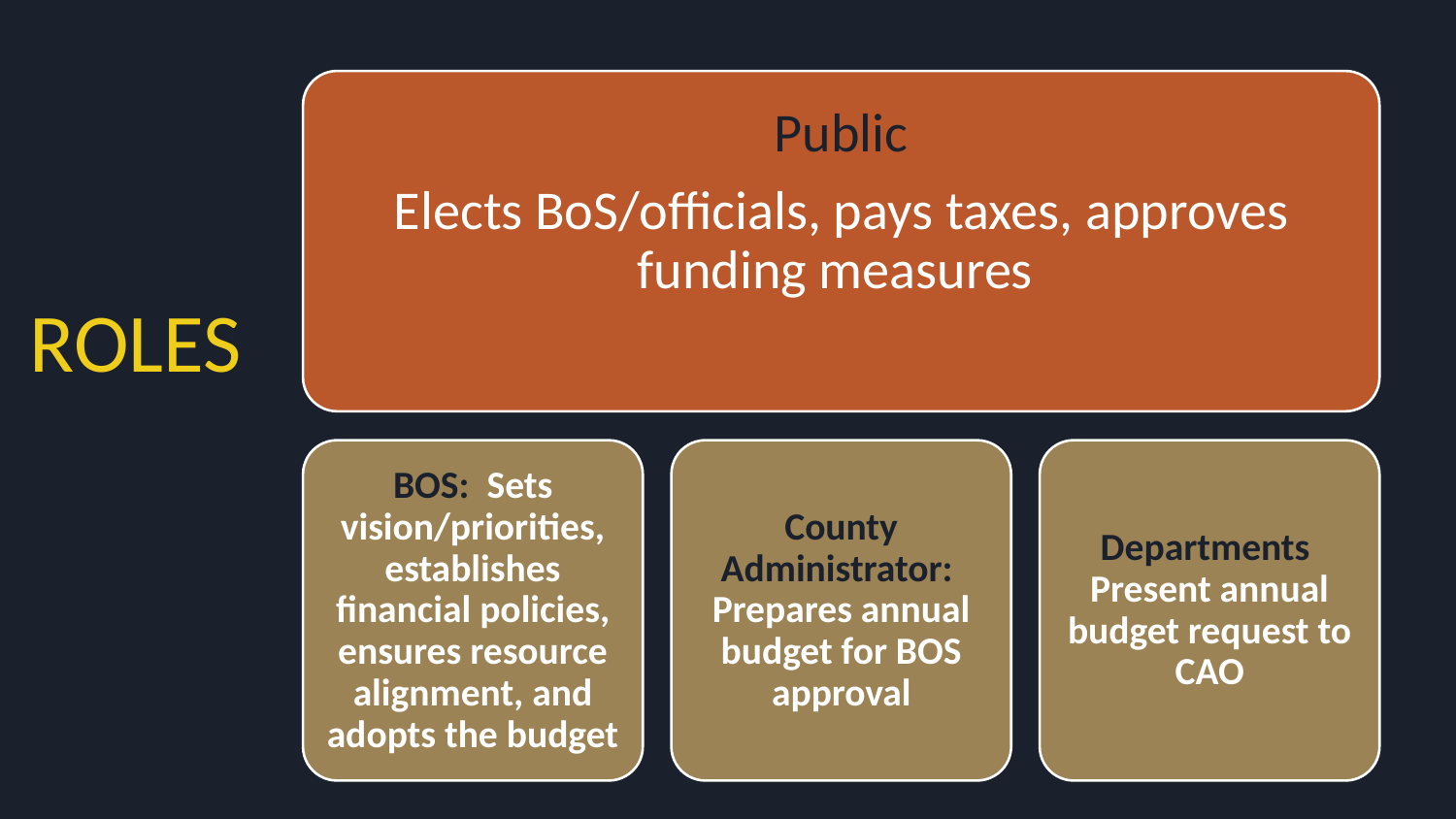

Public
Elects BoS/officials, pays taxes, approves funding measures

BOS:  Sets vision/priorities, establishes financial policies, ensures resource alignment, and adopts the budget
County Administrator:  Prepares annual budget for BOS approval
Departments  Present annual budget request to CAO
ROLES